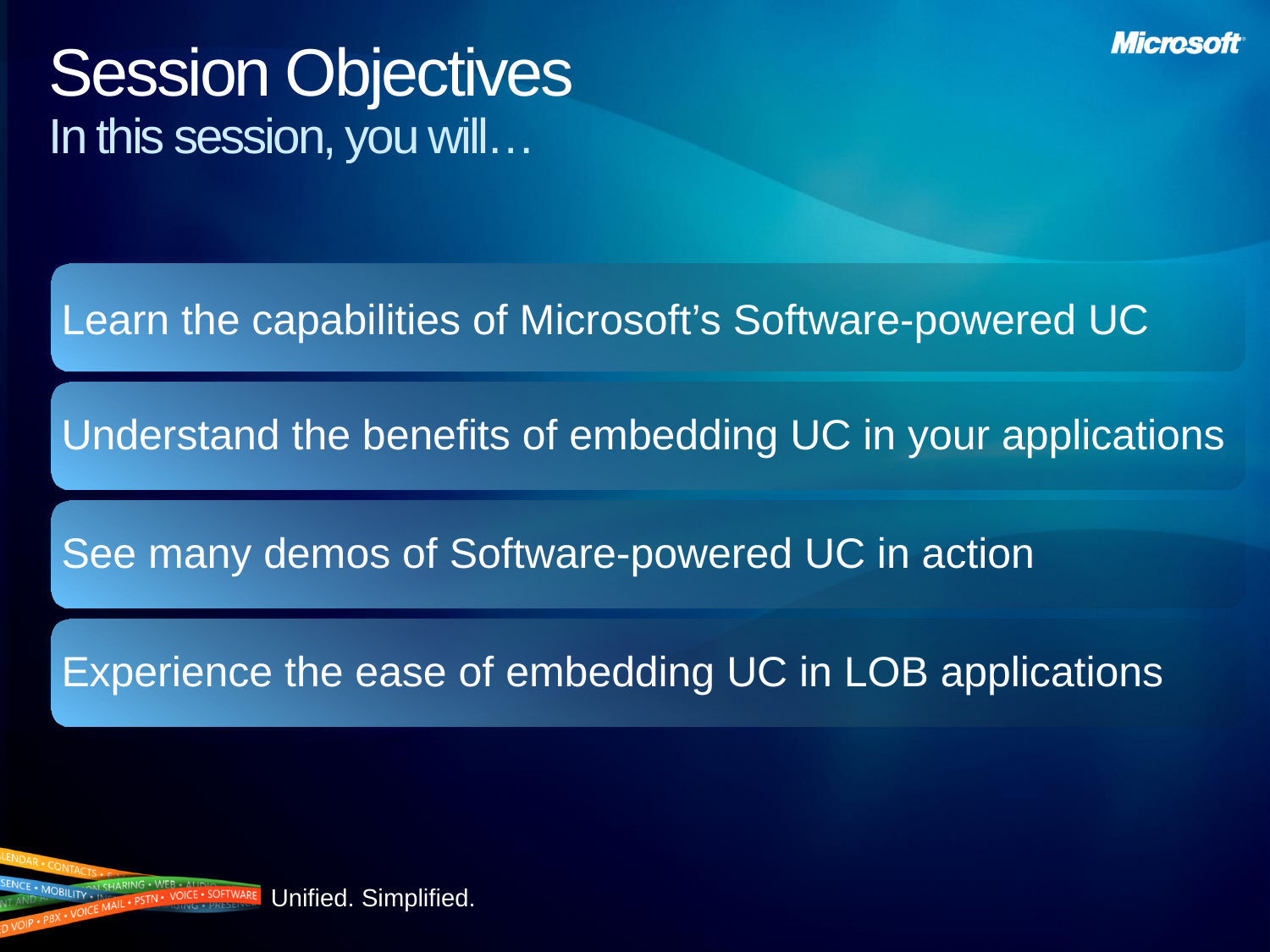

# Session Objectives In this session, you will…
Learn the capabilities of Microsoft’s Software-powered UC
Understand the benefits of embedding UC in your applications
See many demos of Software-powered UC in action
Experience the ease of embedding UC in LOB applications